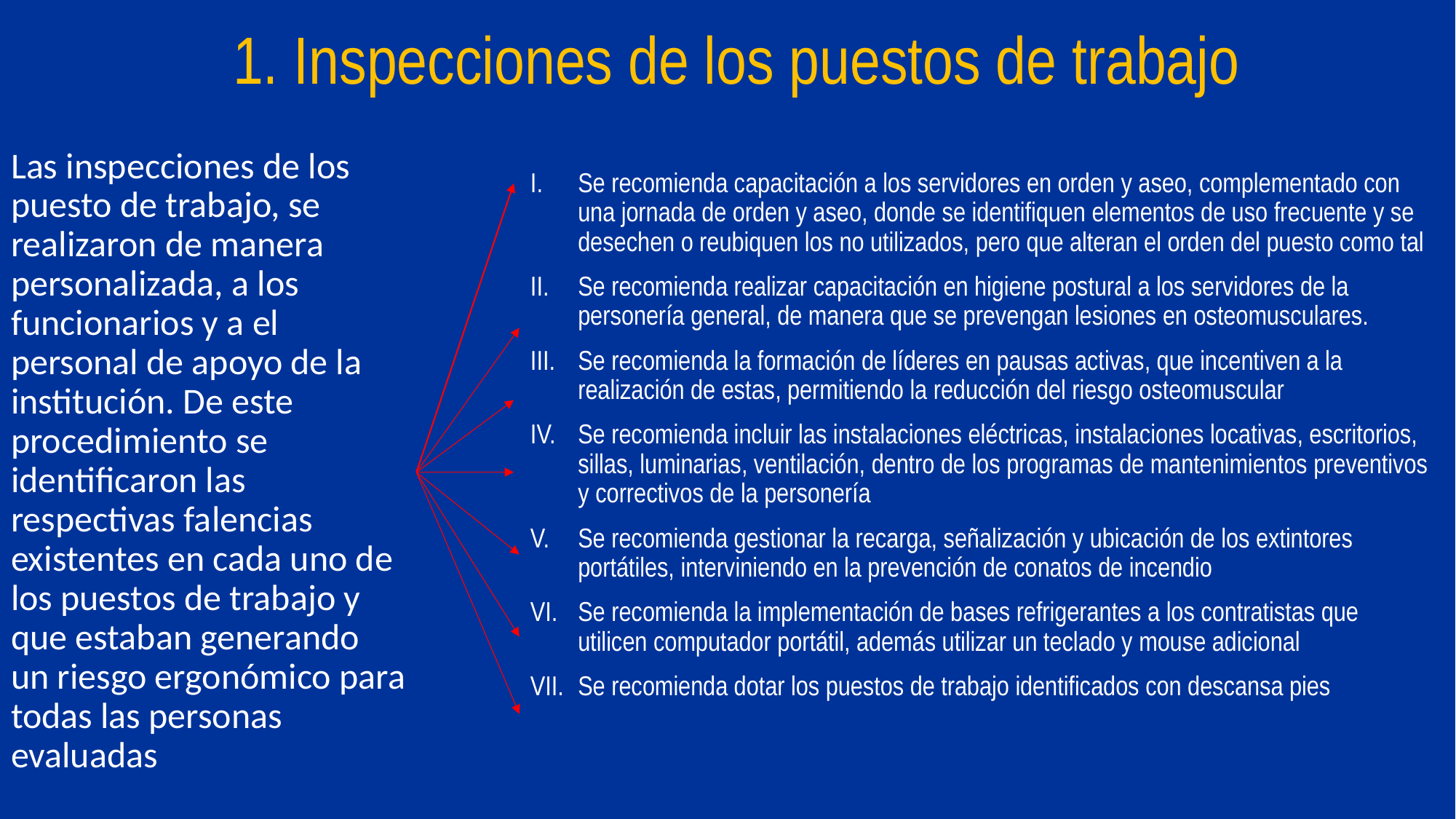

# 1. Inspecciones de los puestos de trabajo
Las inspecciones de los puesto de trabajo, se realizaron de manera personalizada, a los funcionarios y a el personal de apoyo de la institución. De este procedimiento se identificaron las respectivas falencias existentes en cada uno de los puestos de trabajo y que estaban generando un riesgo ergonómico para todas las personas evaluadas
Se recomienda capacitación a los servidores en orden y aseo, complementado con una jornada de orden y aseo, donde se identifiquen elementos de uso frecuente y se desechen o reubiquen los no utilizados, pero que alteran el orden del puesto como tal
Se recomienda realizar capacitación en higiene postural a los servidores de la personería general, de manera que se prevengan lesiones en osteomusculares.
Se recomienda la formación de líderes en pausas activas, que incentiven a la realización de estas, permitiendo la reducción del riesgo osteomuscular
Se recomienda incluir las instalaciones eléctricas, instalaciones locativas, escritorios, sillas, luminarias, ventilación, dentro de los programas de mantenimientos preventivos y correctivos de la personería
Se recomienda gestionar la recarga, señalización y ubicación de los extintores portátiles, interviniendo en la prevención de conatos de incendio
Se recomienda la implementación de bases refrigerantes a los contratistas que utilicen computador portátil, además utilizar un teclado y mouse adicional
Se recomienda dotar los puestos de trabajo identificados con descansa pies